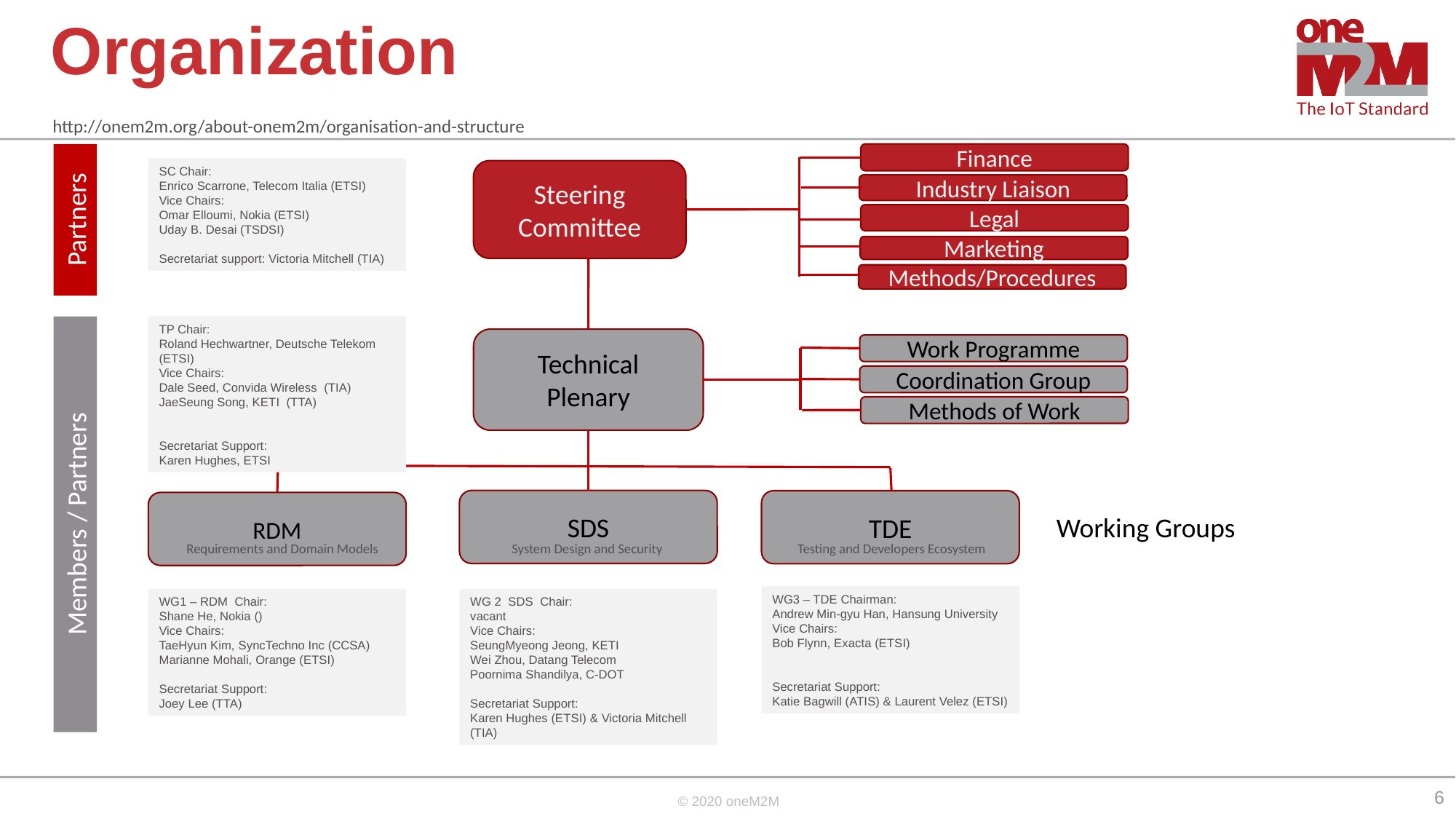

# Organization
http://onem2m.org/about-onem2m/organisation-and-structure
Finance
Steering
Committee
Industry Liaison
Legal
Marketing
Methods/Procedures
Technical
Plenary
Work Programme
Coordination Group
Methods of Work
SC Chair:
Enrico Scarrone, Telecom Italia (ETSI)
Vice Chairs:
Omar Elloumi, Nokia (ETSI)
Uday B. Desai (TSDSI)

Secretariat support: Victoria Mitchell (TIA)
Partners
TP Chair:
Roland Hechwartner, Deutsche Telekom (ETSI)
Vice Chairs:
Dale Seed, Convida Wireless  (TIA)
JaeSeung Song, KETI  (TTA)

Secretariat Support:
Karen Hughes, ETSI
SDS
TDE
RDM
Members / Partners
Working Groups
Requirements and Domain Models
System Design and Security
Testing and Developers Ecosystem
WG3 – TDE Chairman:
Andrew Min-gyu Han, Hansung University
Vice Chairs:
Bob Flynn, Exacta (ETSI)

Secretariat Support:
Katie Bagwill (ATIS) & Laurent Velez (ETSI)
WG1 – RDM  Chair:
Shane He, Nokia ()
Vice Chairs:
TaeHyun Kim, SyncTechno Inc (CCSA)
Marianne Mohali, Orange (ETSI)

Secretariat Support:
Joey Lee (TTA)
WG 2  SDS  Chair:
vacant
Vice Chairs:
SeungMyeong Jeong, KETI
Wei Zhou, Datang Telecom
Poornima Shandilya, C-DOT

Secretariat Support:
Karen Hughes (ETSI) & Victoria Mitchell (TIA)
6